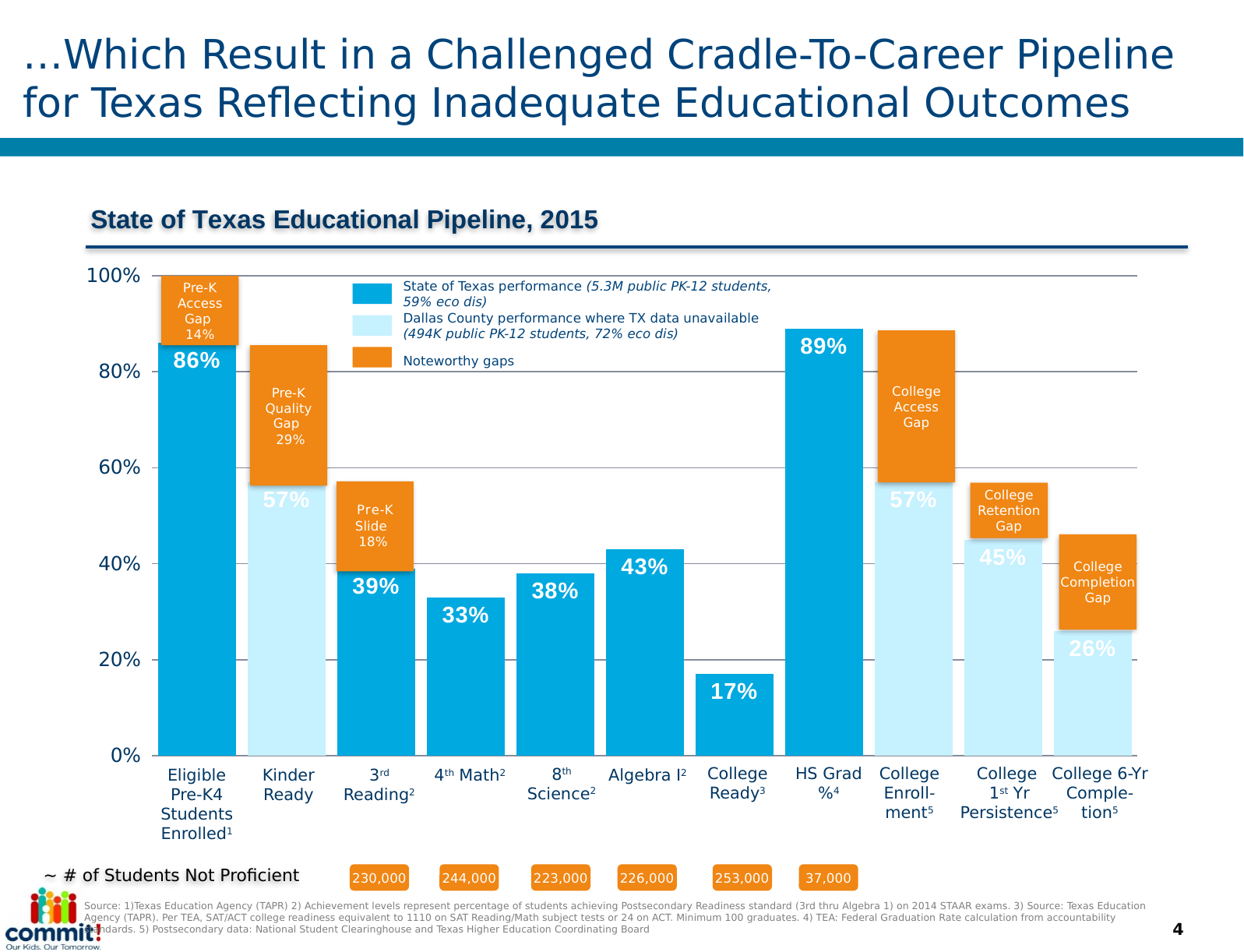

# …Which Result in a Challenged Cradle-To-Career Pipeline for Texas Reflecting Inadequate Educational Outcomes

### Chart

| Category |  |
|---|---|
| % of Eligible PreK4 Students Enrolled | 0.86 |
| K Ready | 0.57 |
| 3rd Reading | 0.39 |
| 4th Math | 0.33 |
| 8th Science | 0.38 |
| Algebra 1 | 0.43 |
| College Ready | 0.17 |
| Graduation Rate | 0.89 |
| PS Enrollment | 0.57 |
| PS 1st Yr Persistence | 0.45 |
| PS 6-Yr Completion | 0.26 |
State of Texas performance (5.3M public PK-12 students, 59% eco dis)
Pre-K Access Gap  14%

Dallas County performance where TX data unavailable (494K public PK-12 students, 72% eco dis)

College Access Gap
Pre-K Quality Gap
 29%

Noteworthy gaps
College Retention Gap
College Completion Gap
College Ready3
HS Grad %4
College Enroll-ment5
College
1st Yr Persistence5
College 6-Yr Comple-tion5
8th Science2
Eligible
Pre-K4 Students Enrolled1
Kinder Ready
3rd Reading2
4th Math2
Algebra I2
~ # of Students Not Proficient
230,000
244,000
223,000
226,000
253,000
37,000
Source: 1)Texas Education Agency (TAPR) 2) Achievement levels represent percentage of students achieving Postsecondary Readiness standard (3rd thru Algebra 1) on 2014 STAAR exams. 3) Source: Texas Education Agency (TAPR). Per TEA, SAT/ACT college readiness equivalent to 1110 on SAT Reading/Math subject tests or 24 on ACT. Minimum 100 graduates. 4) TEA: Federal Graduation Rate calculation from accountability standards. 5) Postsecondary data: National Student Clearinghouse and Texas Higher Education Coordinating Board